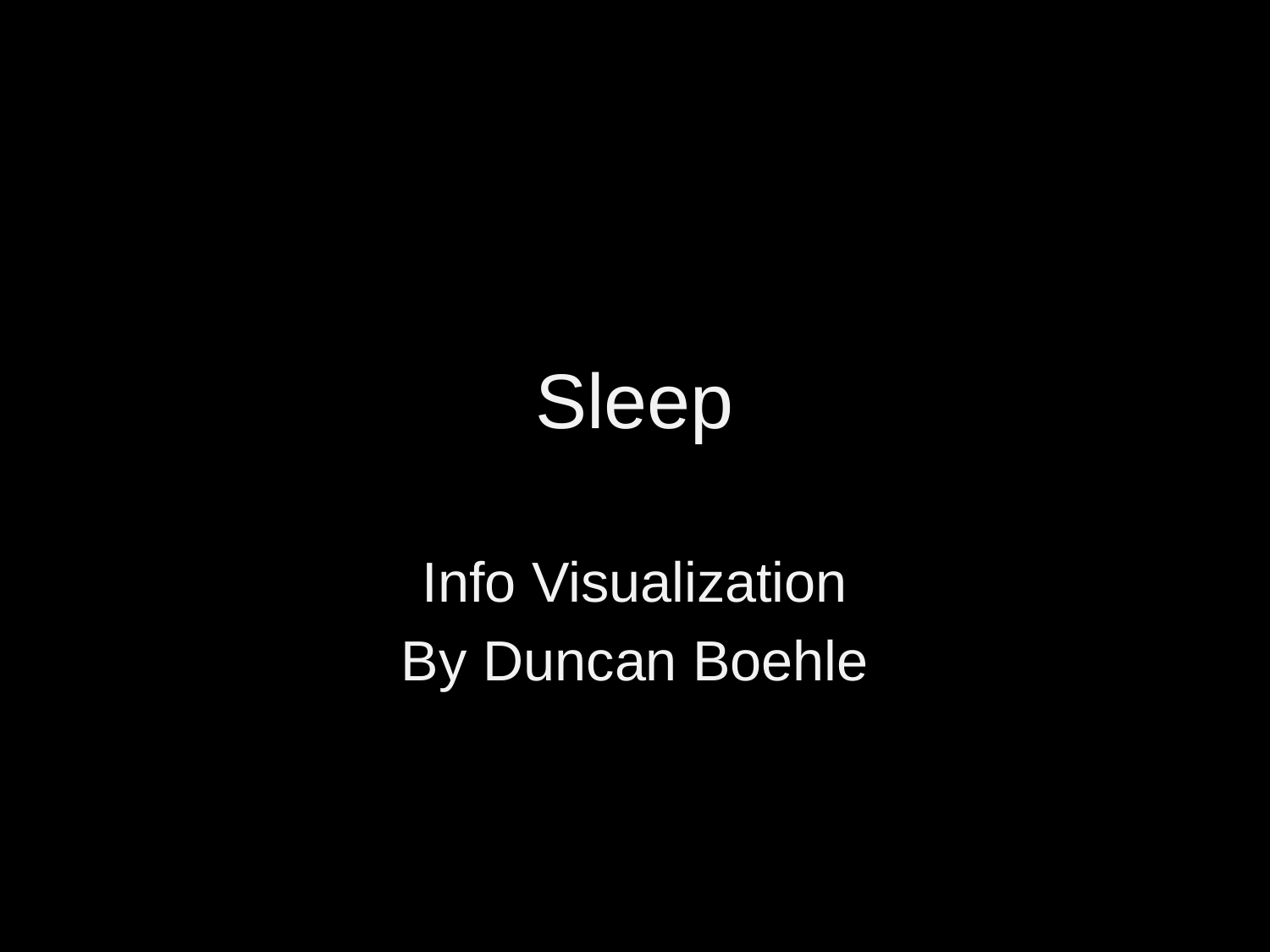

# Sleep
Info Visualization
By Duncan Boehle